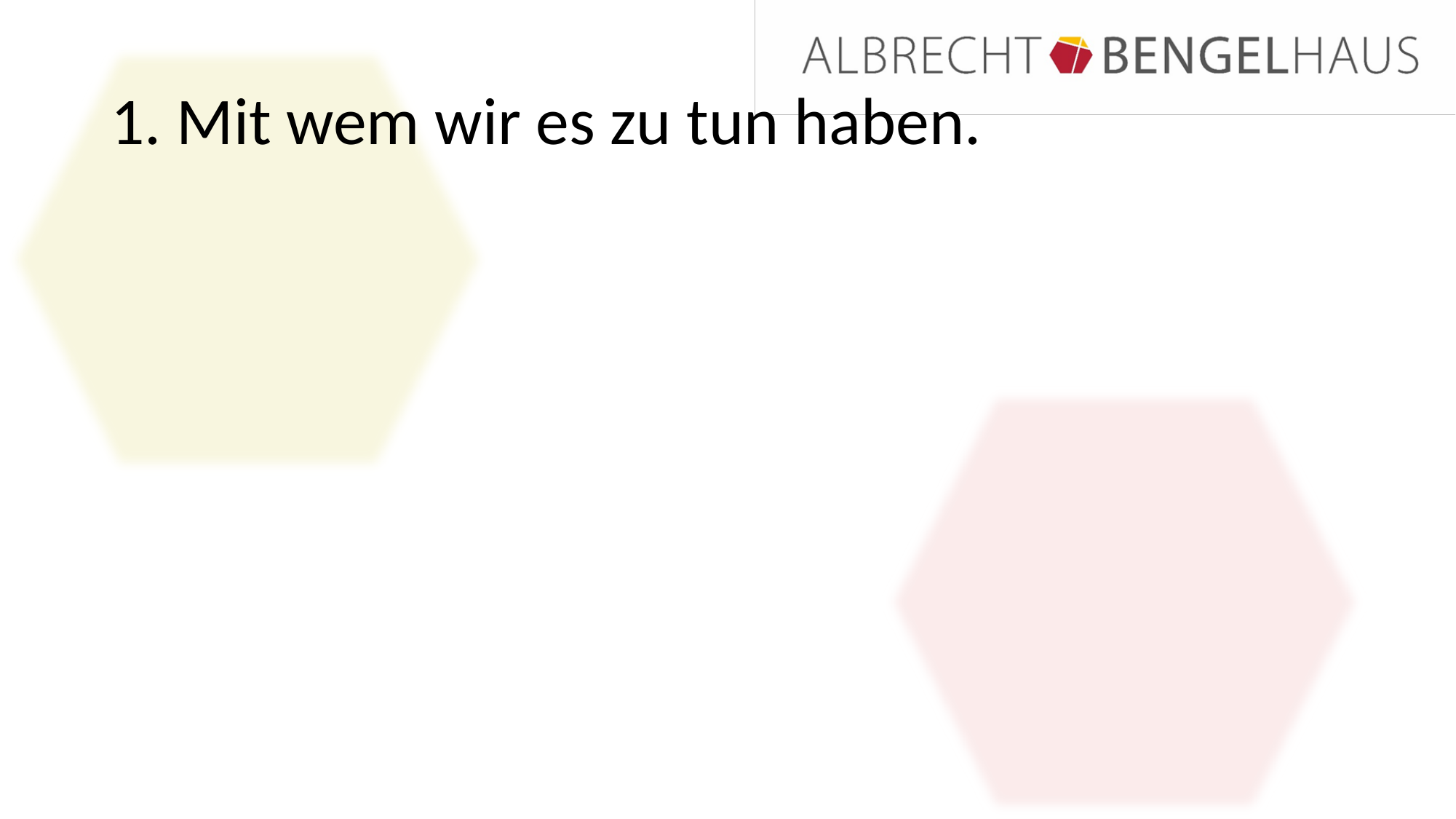

# 1. Mit wem wir es zu tun haben.